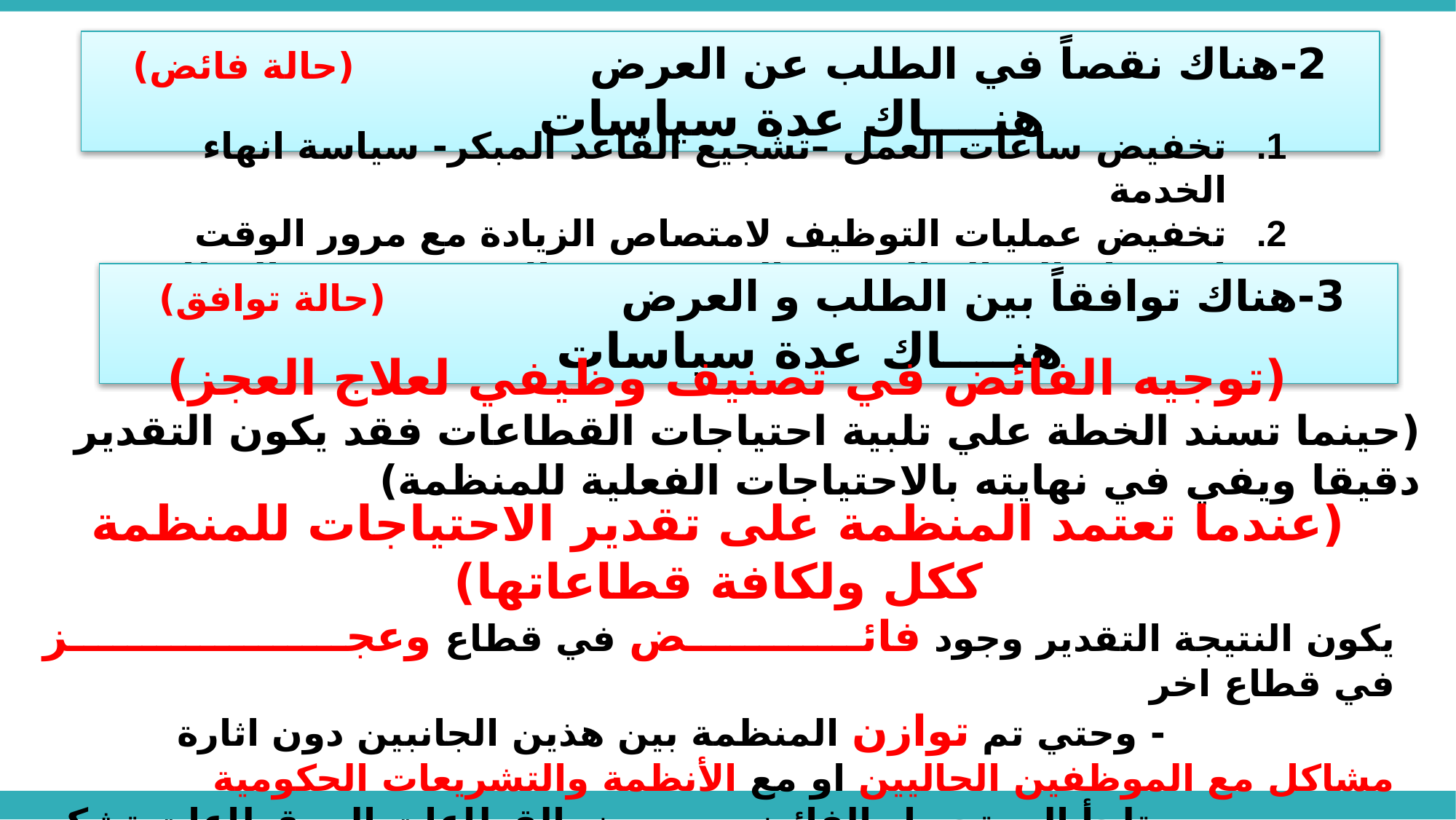

2-هناك نقصاً في الطلب عن العرض                (حالة فائض)                     هنــــاك عدة سياسات
تخفيض ساعات العمل –تشجيع القاعد المبكر- سياسة انهاء الخدمة
تخفيض عمليات التوظيف لامتصاص الزيادة مع مرور الوقت
استخدام العمالة المؤقتة الرخيصة في الاجر في بعض الوظائف
3-هناك توافقاً بين الطلب و العرض                (حالة توافق)                     هنــــاك عدة سياسات
   (توجيه الفائض في تصنيف وظيفي لعلاج العجز)
(حينما تسند الخطة علي تلبية احتياجات القطاعات فقد يكون التقدير دقيقا ويفي في نهايته بالاحتياجات الفعلية للمنظمة)
(عندما تعتمد المنظمة على تقدير الاحتياجات للمنظمة ككل ولكافة قطاعاتها)
يكون النتيجة التقدير وجود فائــــــــــــض في قطاع وعجـــــــــــــــــــز في قطاع اخر
                  - وحتي تم توازن المنظمة بين هذين الجانبين دون اثارة مشاكل مع الموظفين الحاليين او مع الأنظمة والتشريعات الحكومية
                  -تلجأ الي تحويل الفائض من بعض القطاعات الي قطاعات تشكو عجزاً في موارها البشرية عن طريق تطبيق
                  -سياسة يجب علي المنظمة إعادة تأهيل الإعداد الزائدة وتدريبهم لتولي الوظائف الجديدة
                  - بدلا من اللجوء الي انهاء الخدمة او توظيف عمالة جديدة